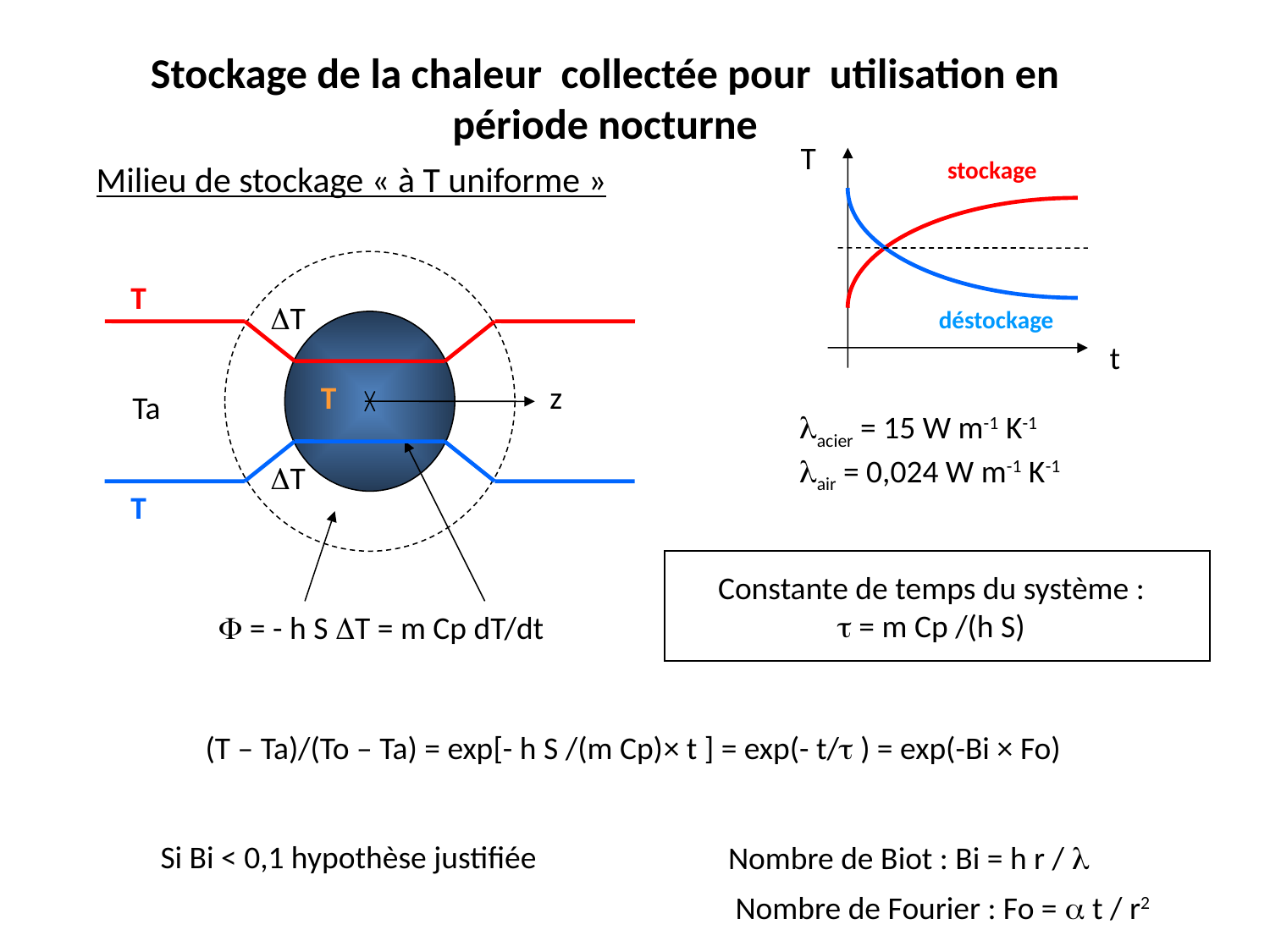

Stockage de la chaleur  collectée pour  utilisation en période nocturne
T

stockage
Milieu de stockage « à T uniforme »

T
ΔT
déstockage

t

z
T
Ta

 λacier = 15 W m-1 K-1
 λair = 0,024 W m-1 K-1

ΔT

T

Constante de temps du système :
τ = m Cp /(h S)
Φ = - h S ΔT = m Cp dT/dt
(T – Ta)/(To – Ta) = exp[- h S /(m Cp)× t ] = exp(- t/τ ) = exp(-Bi × Fo)
Si Bi < 0,1 hypothèse justifiée
Nombre de Biot : Bi = h r / λ
Nombre de Fourier : Fo = α t / r2